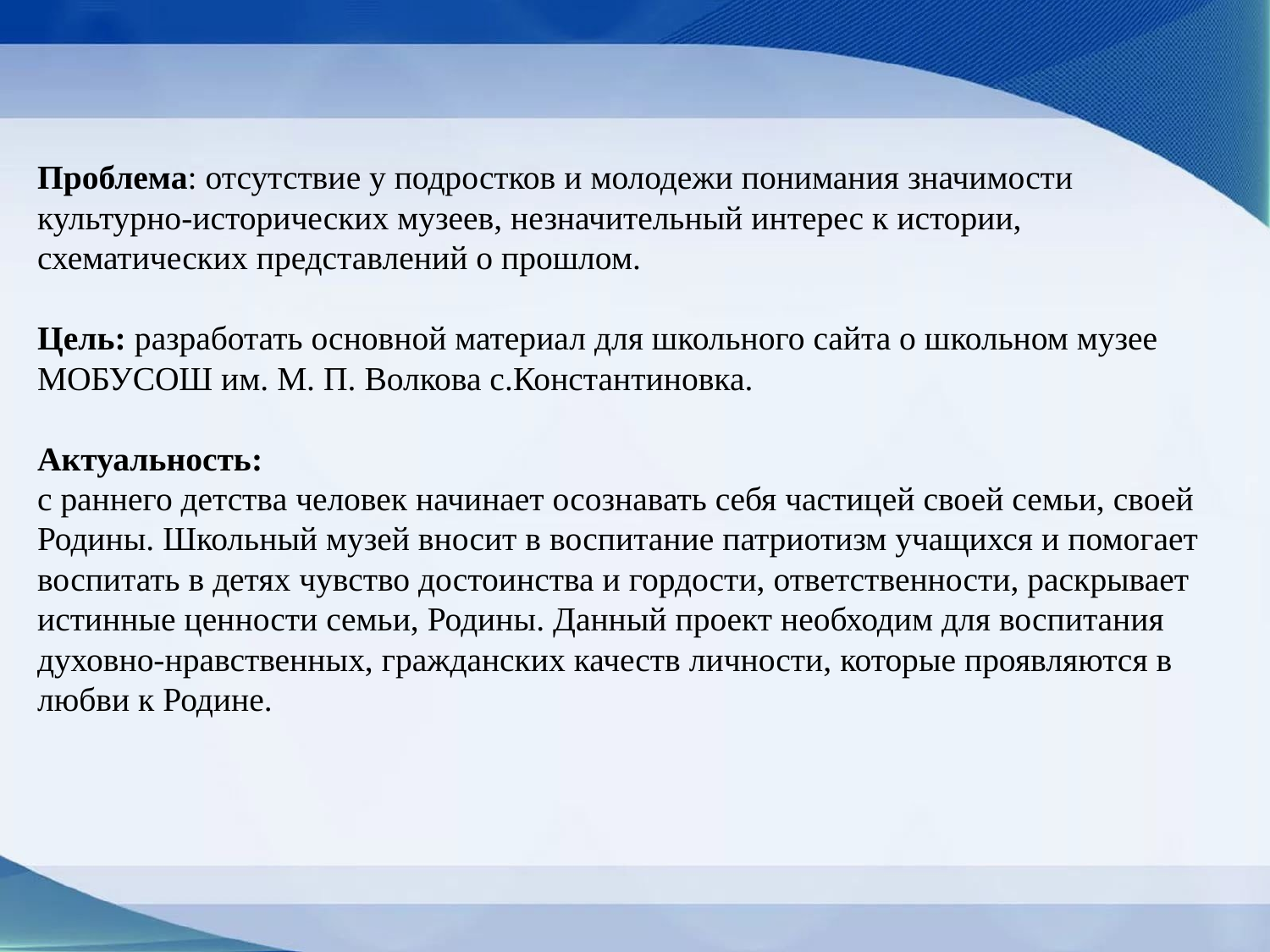

Проблема: отсутствие у подростков и молодежи понимания значимости культурно-исторических музеев, незначительный интерес к истории, схематических представлений о прошлом.
Цель: разработать основной материал для школьного сайта о школьном музее МОБУСОШ им. М. П. Волкова с.Константиновка.
Актуальность:
с раннего детства человек начинает осознавать себя частицей своей семьи, своей Родины. Школьный музей вносит в воспитание патриотизм учащихся и помогает воспитать в детях чувство достоинства и гордости, ответственности, раскрывает истинные ценности семьи, Родины. Данный проект необходим для воспитания духовно-нравственных, гражданских качеств личности, которые проявляются в любви к Родине.